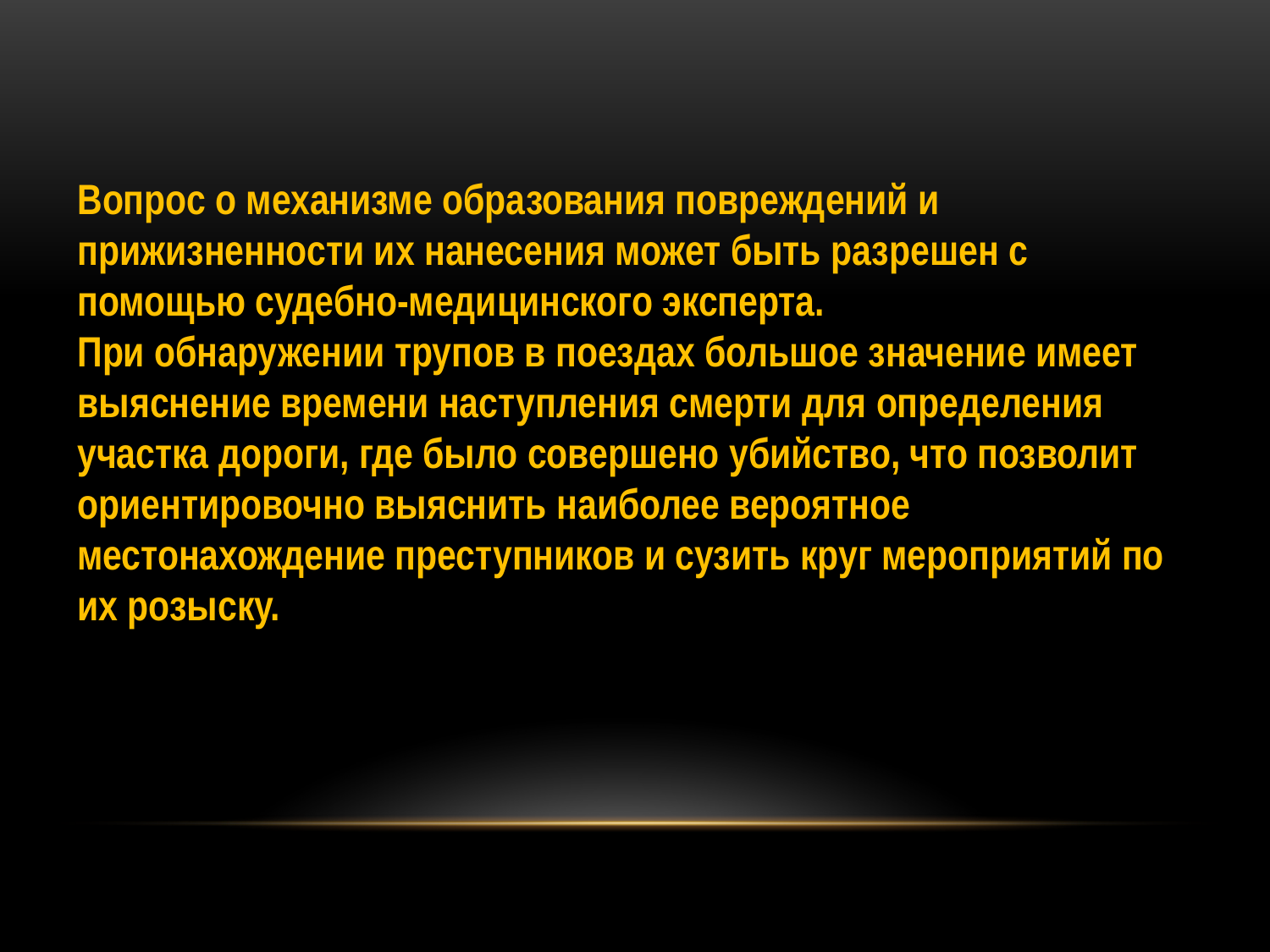

Вопрос о механизме образования повреждений и прижизненности их нанесения может быть разрешен с помощью судебно-медицинского эксперта.
При обнаружении трупов в поездах большое значение имеет выяснение времени наступления смерти для определения участка дороги, где было совершено убийство, что позволит ориентировочно выяснить наиболее вероятное местонахождение преступников и сузить круг мероприятий по их розыску.